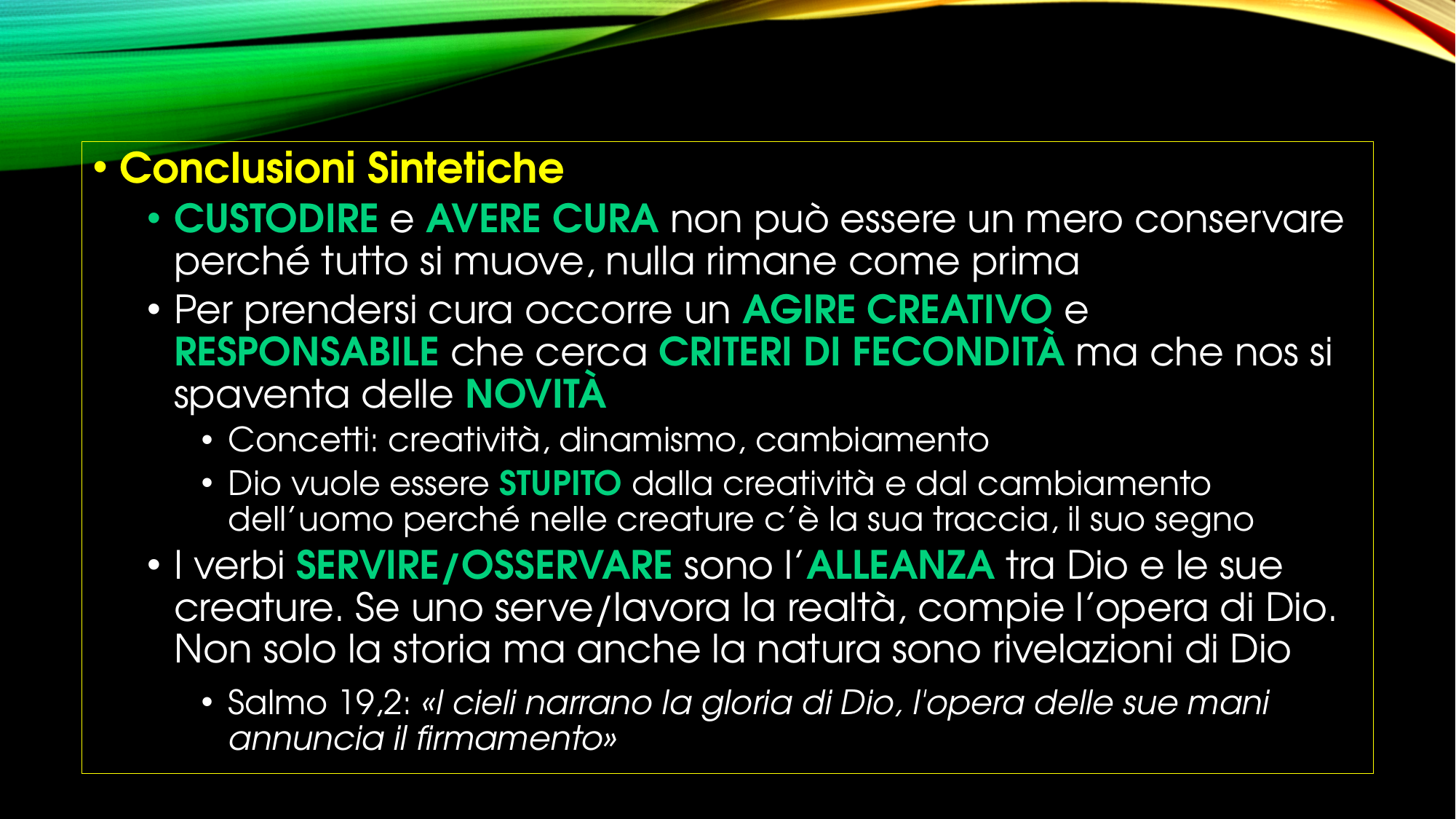

Conclusioni Sintetiche
CUSTODIRE e AVERE CURA non può essere un mero conservare perché tutto si muove, nulla rimane come prima
Per prendersi cura occorre un AGIRE CREATIVO e RESPONSABILE che cerca CRITERI DI FECONDITÀ ma che nos si spaventa delle NOVITÀ
Concetti: creatività, dinamismo, cambiamento
Dio vuole essere STUPITO dalla creatività e dal cambiamento dell’uomo perché nelle creature c’è la sua traccia, il suo segno
I verbi SERVIRE/OSSERVARE sono l’ALLEANZA tra Dio e le sue creature. Se uno serve/lavora la realtà, compie l’opera di Dio. Non solo la storia ma anche la natura sono rivelazioni di Dio
Salmo 19,2: «I cieli narrano la gloria di Dio, l'opera delle sue mani annuncia il firmamento»